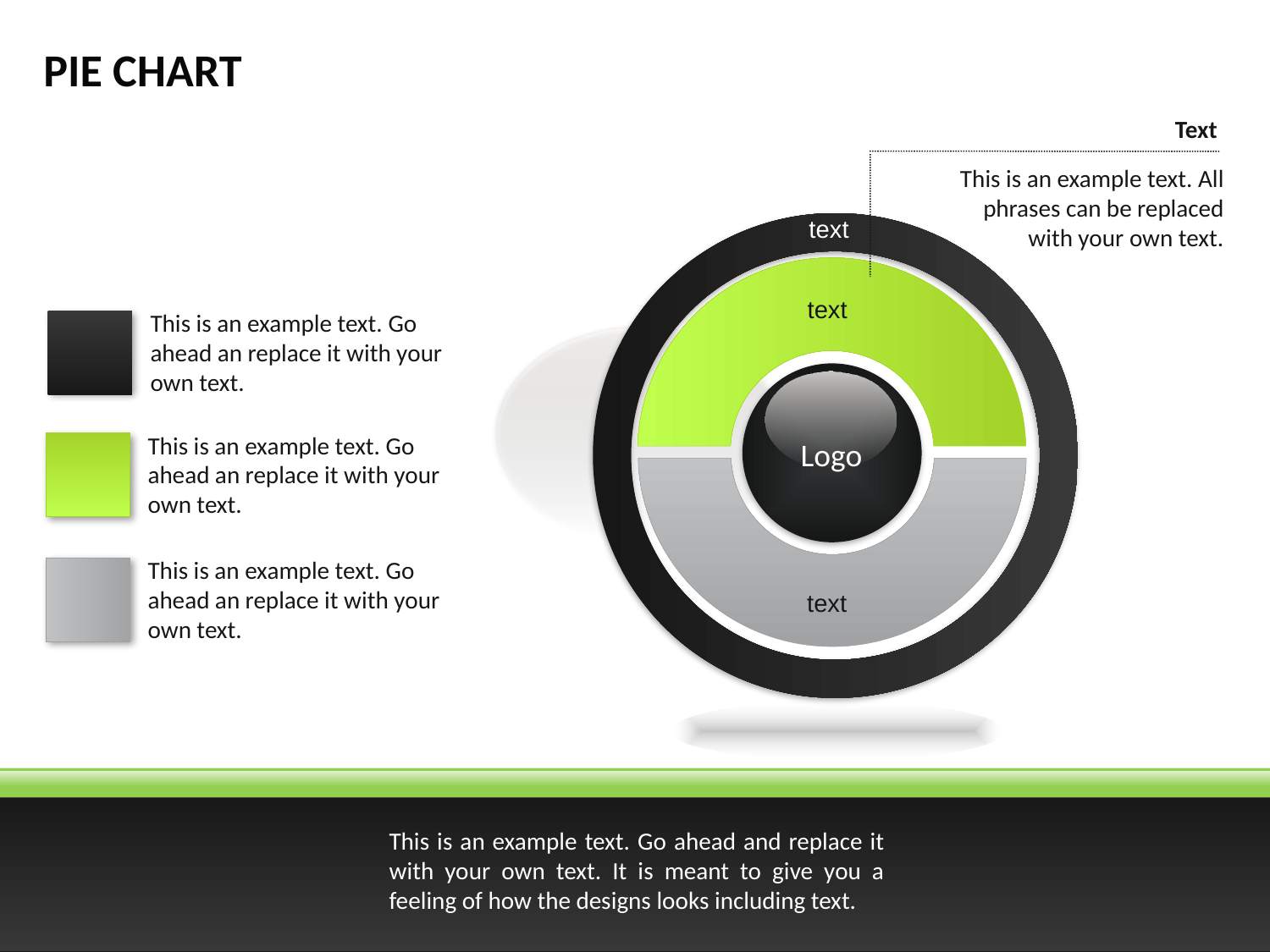

PIE CHART
Text
This is an example text. All phrases can be replaced with your own text.
text

text

Logo
text
This is an example text. Go ahead an replace it with your own text.

This is an example text. Go ahead an replace it with your own text.

This is an example text. Go ahead an replace it with your own text.

This is an example text. Go ahead and replace it with your own text. It is meant to give you a feeling of how the designs looks including text.